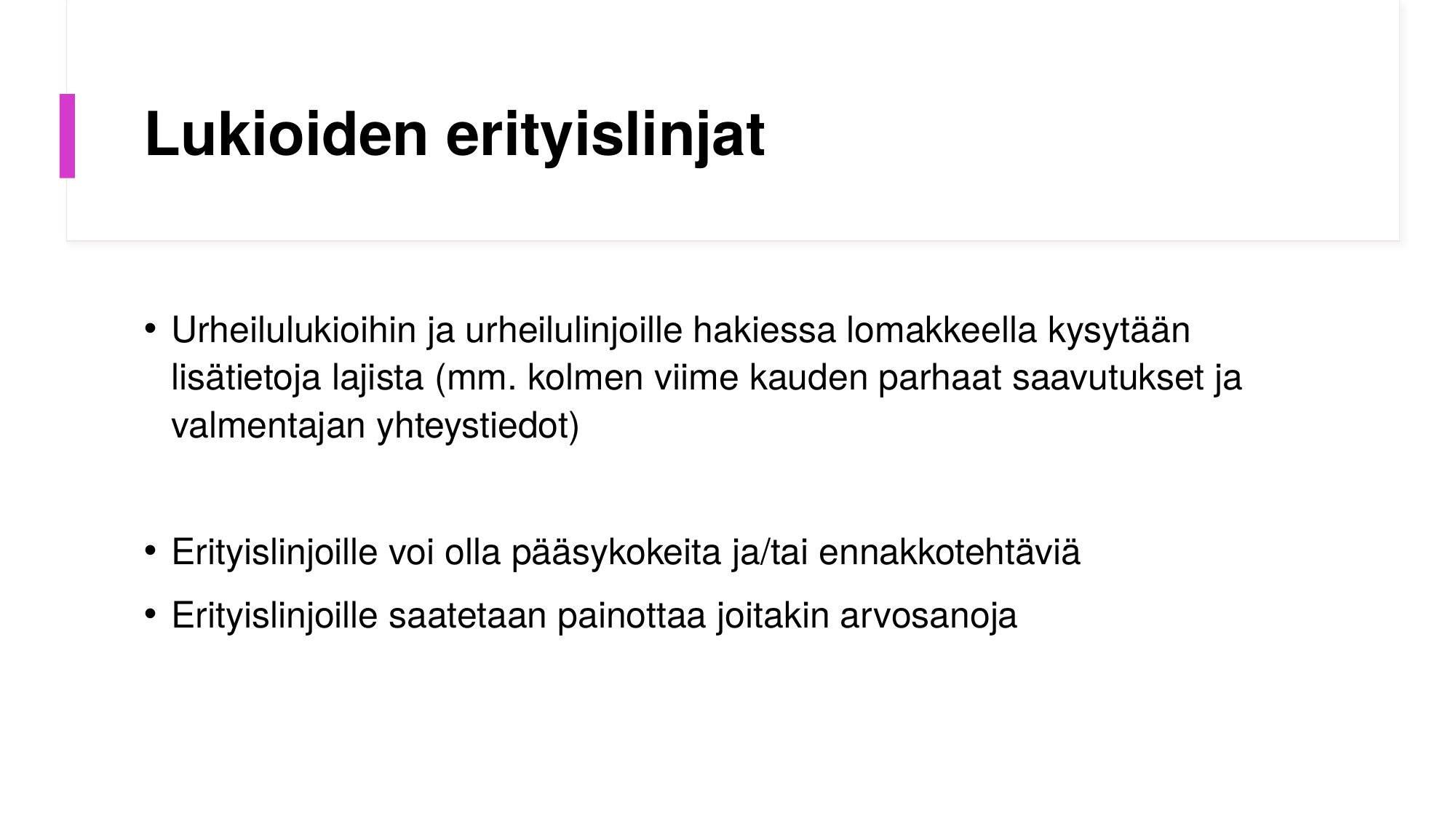

# Lukioiden erityislinjat
Urheilulukioihin ja urheilulinjoille hakiessa lomakkeella kysytään lisätietoja lajista (mm. kolmen viime kauden parhaat saavutukset ja valmentajan yhteystiedot)

Erityislinjoille voi olla pääsykokeita ja/tai ennakkotehtäviä
Erityislinjoille saatetaan painottaa joitakin arvosanoja